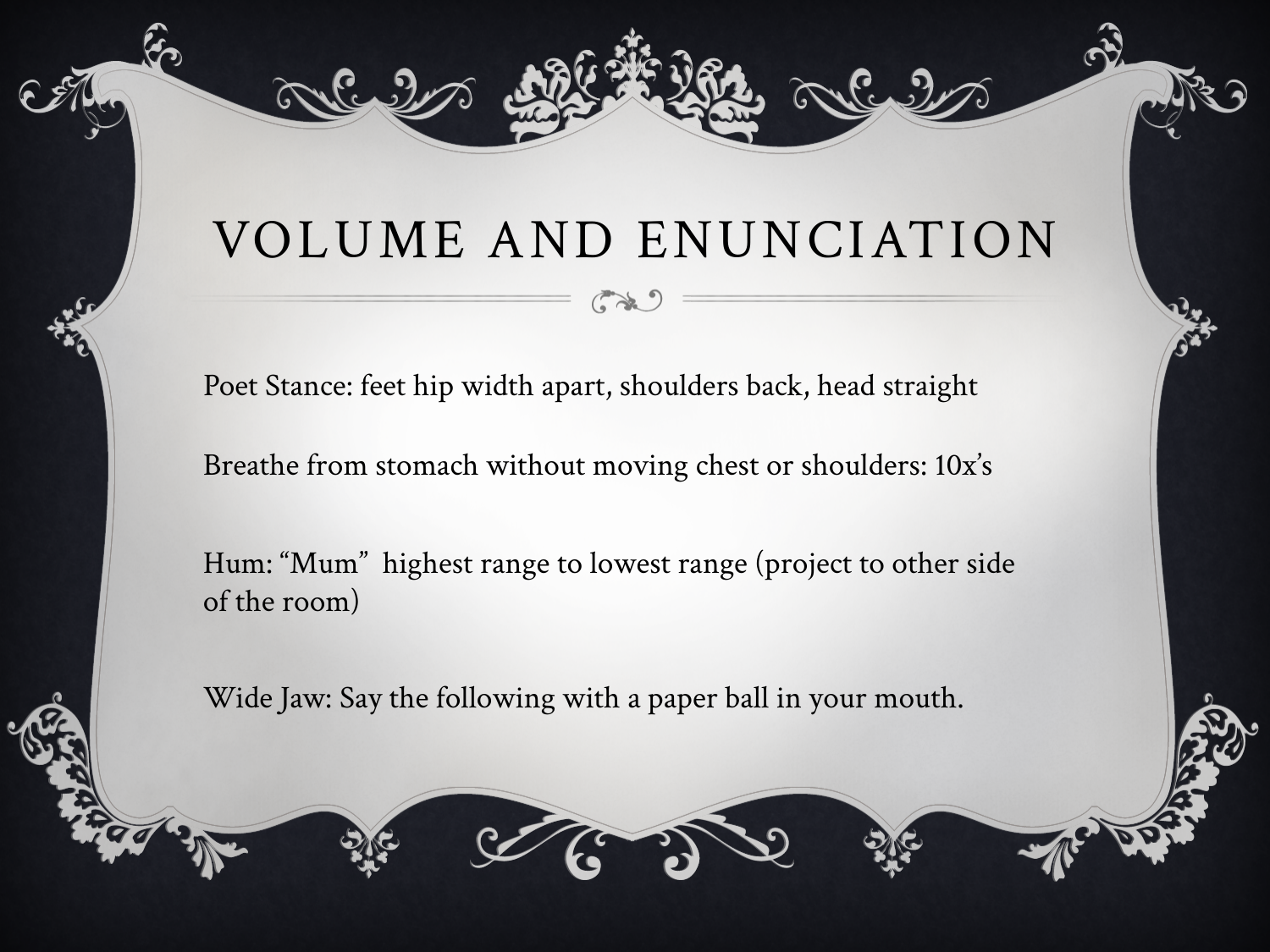

# Volume and Enunciation
Poet Stance: feet hip width apart, shoulders back, head straight

Breathe from stomach without moving chest or shoulders: 10x’s

Hum: “Mum”  highest range to lowest range (project to other side of the room)

Wide Jaw: Say the following with a paper ball in your mouth.